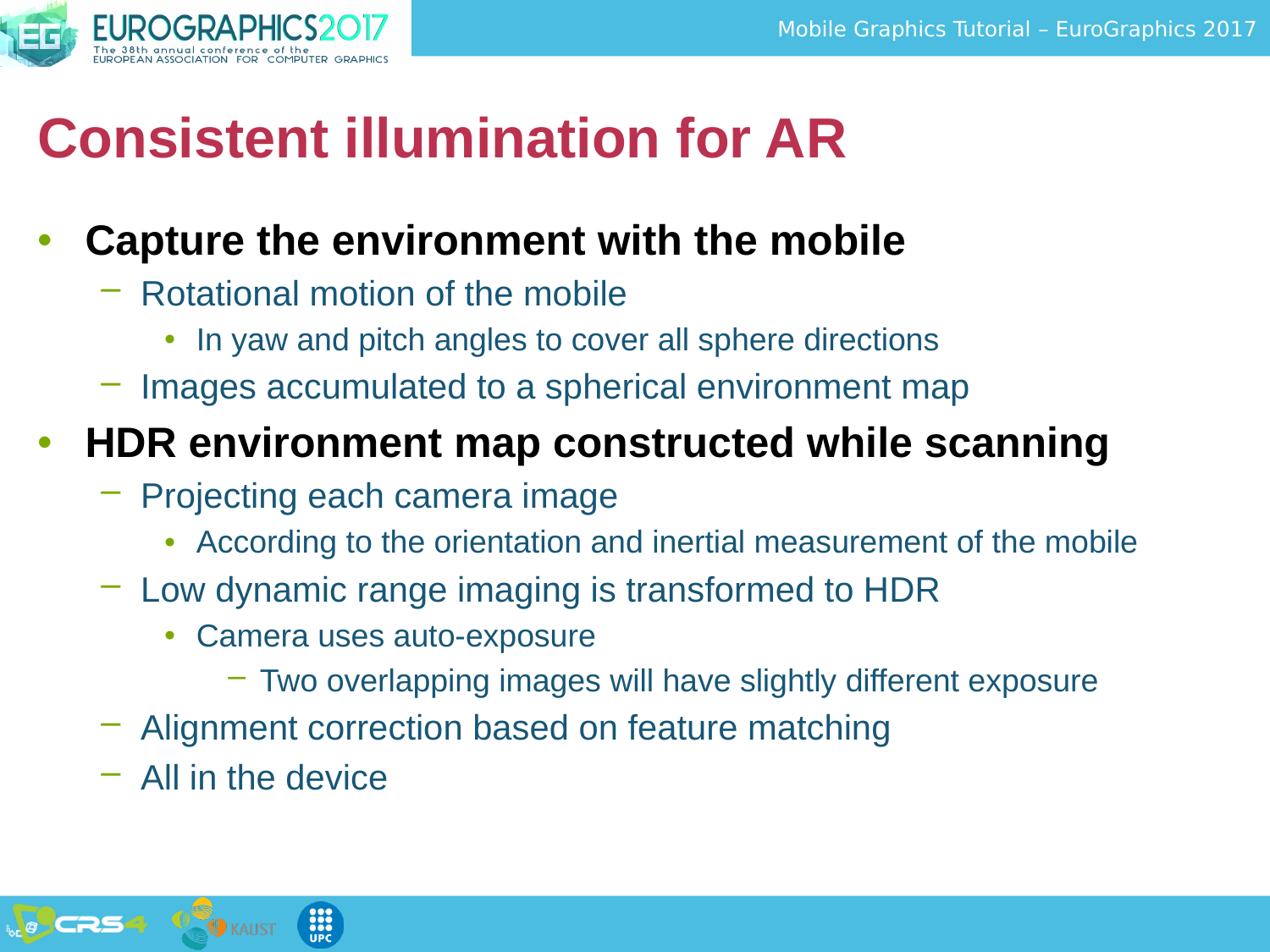

# Consistent illumination for AR
Capture the environment with the mobile
Rotational motion of the mobile
In yaw and pitch angles to cover all sphere directions
Images accumulated to a spherical environment map
HDR environment map constructed while scanning
Projecting each camera image
According to the orientation and inertial measurement of the mobile
Low dynamic range imaging is transformed to HDR
Camera uses auto-exposure
Two overlapping images will have slightly different exposure
Alignment correction based on feature matching
All in the device